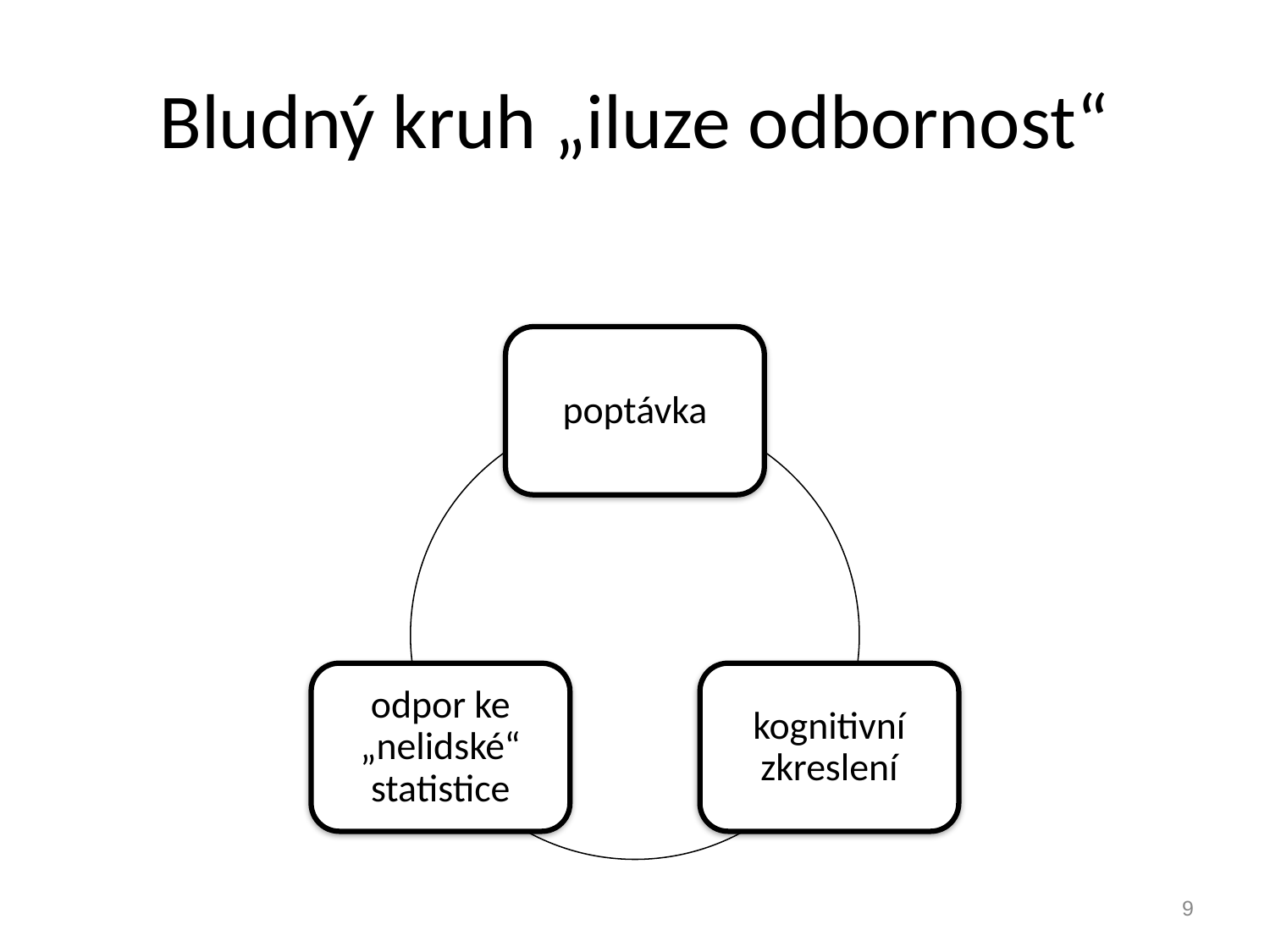

# Bludný kruh „iluze odbornost“
poptávka
kognitivní zkreslení
odpor ke „nelidské“ statistice
9